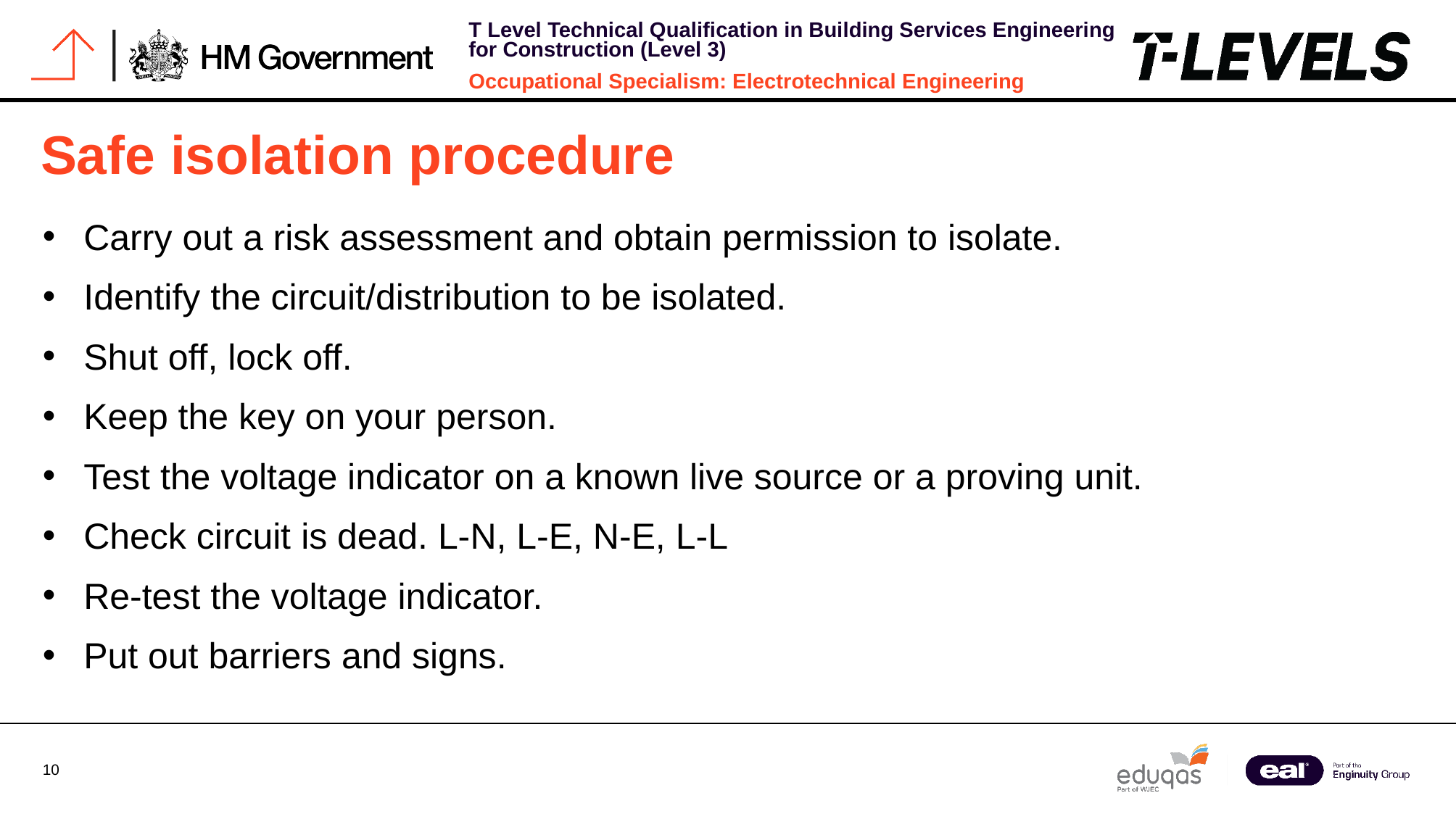

# Safe isolation procedure
Carry out a risk assessment and obtain permission to isolate.
Identify the circuit/distribution to be isolated.
Shut off, lock off.
Keep the key on your person.
Test the voltage indicator on a known live source or a proving unit.
Check circuit is dead. L-N, L-E, N-E, L-L
Re-test the voltage indicator.
Put out barriers and signs.